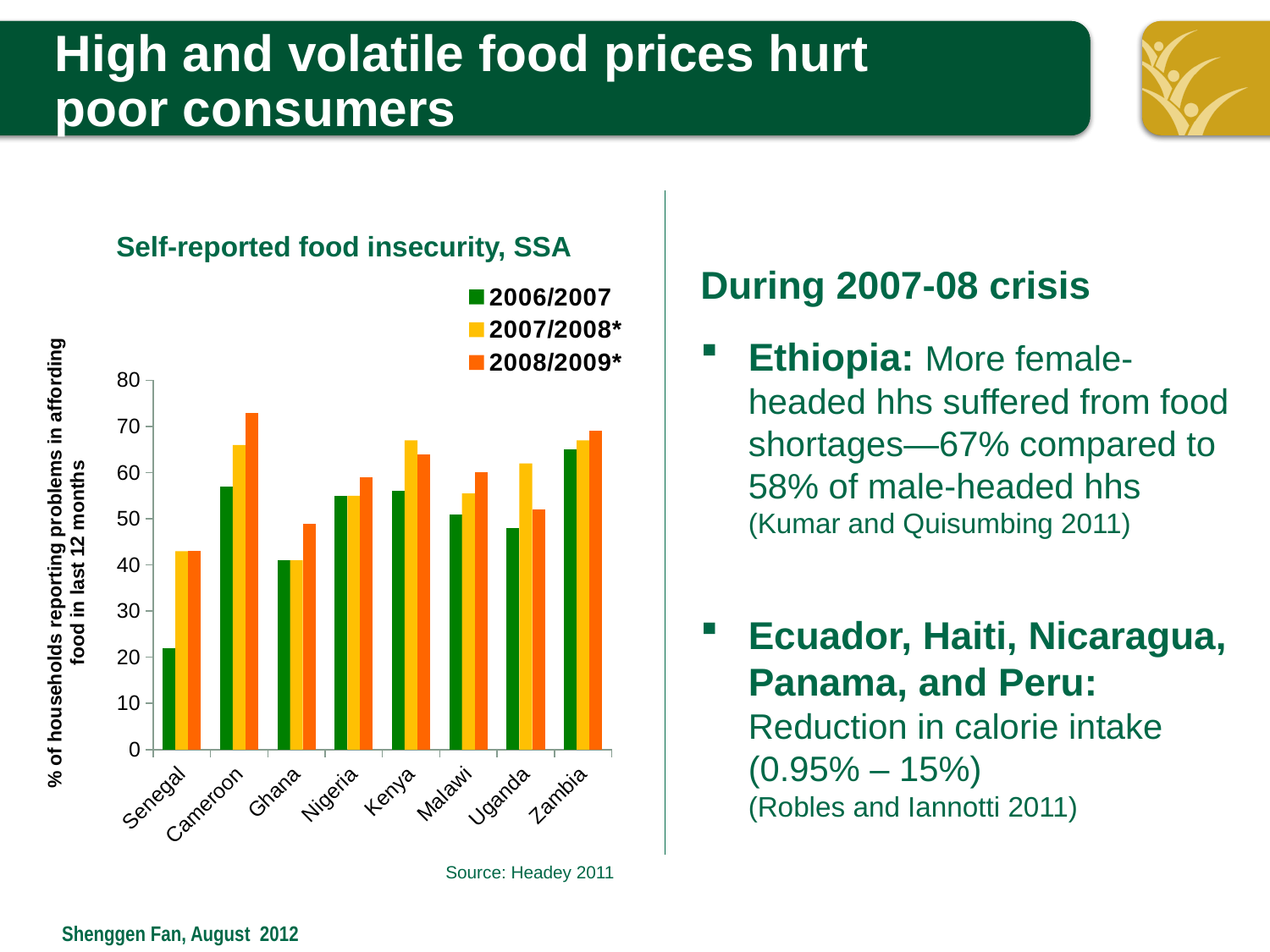

# High and volatile food prices hurt poor consumers
Self-reported food insecurity, SSA
During 2007-08 crisis
Ethiopia: More female-headed hhs suffered from food shortages—67% compared to 58% of male-headed hhs
(Kumar and Quisumbing 2011)
Ecuador, Haiti, Nicaragua, Panama, and Peru: Reduction in calorie intake (0.95% – 15%)
(Robles and Iannotti 2011)

### Chart

| Category | 2006/2007 | 2007/2008* | 2008/2009* |
|---|---|---|---|
| Senegal | 22.0 | 43.0 | 43.0 |
| Cameroon | 57.0 | 66.0 | 73.0 |
| Ghana | 41.0 | 41.0 | 49.0 |
| Nigeria | 55.0 | 55.0 | 59.0 |
| Kenya | 56.0 | 67.0 | 64.0 |
| Malawi | 51.0 | 55.5 | 60.0 |
| Uganda | 48.0 | 62.0 | 52.0 |
| Zambia | 65.0 | 67.0 | 69.0 |
Source: Headey 2011